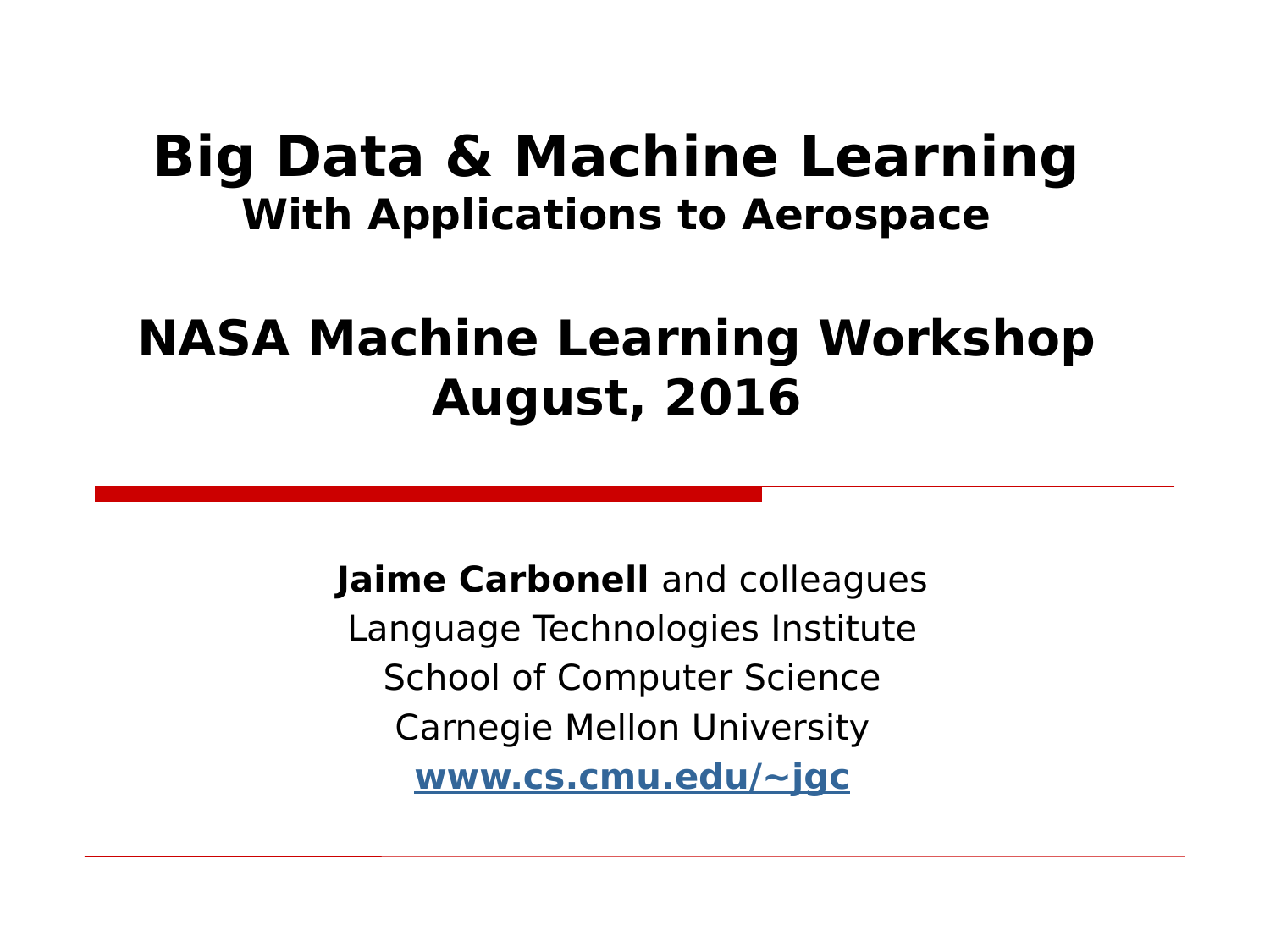

# Big Data & Machine Learning With Applications to Aerospace NASA Machine Learning Workshop August, 2016
Jaime Carbonell and colleagues
Language Technologies Institute
School of Computer Science
Carnegie Mellon University
www.cs.cmu.edu/~jgc